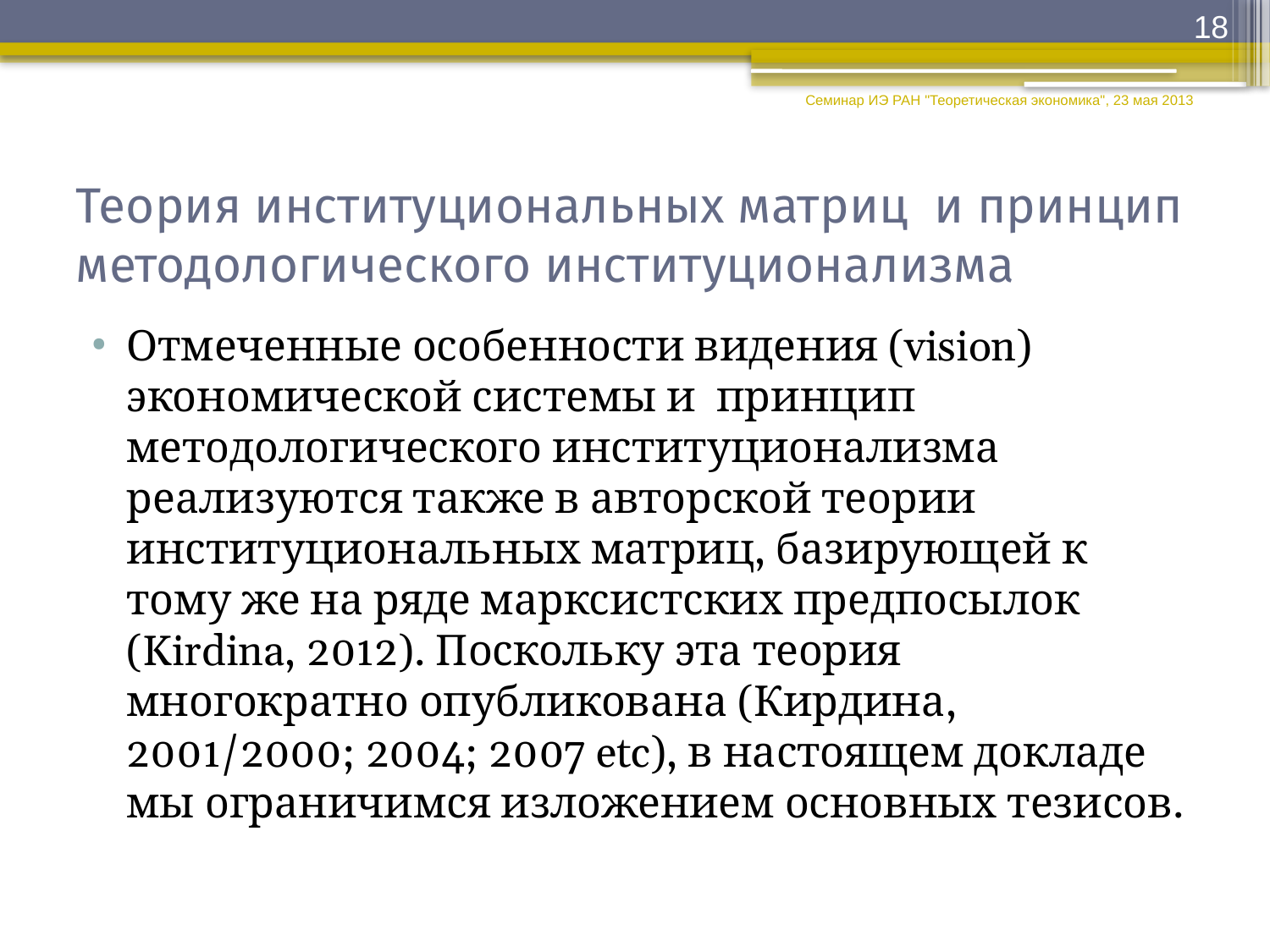

18
Семинар ИЭ РАН "Теоретическая экономика", 23 мая 2013
# Теория институциональных матриц  и принцип методологического институционализма
Отмеченные особенности видения (vision) экономической системы и  принцип методологического институционализма реализуются также в авторской теории институциональных матриц, базирующей к тому же на ряде марксистских предпосылок (Kirdina, 2012). Поскольку эта теория  многократно опубликована (Кирдина, 2001/2000; 2004; 2007 etc), в настоящем докладе мы ограничимся изложением основных тезисов.